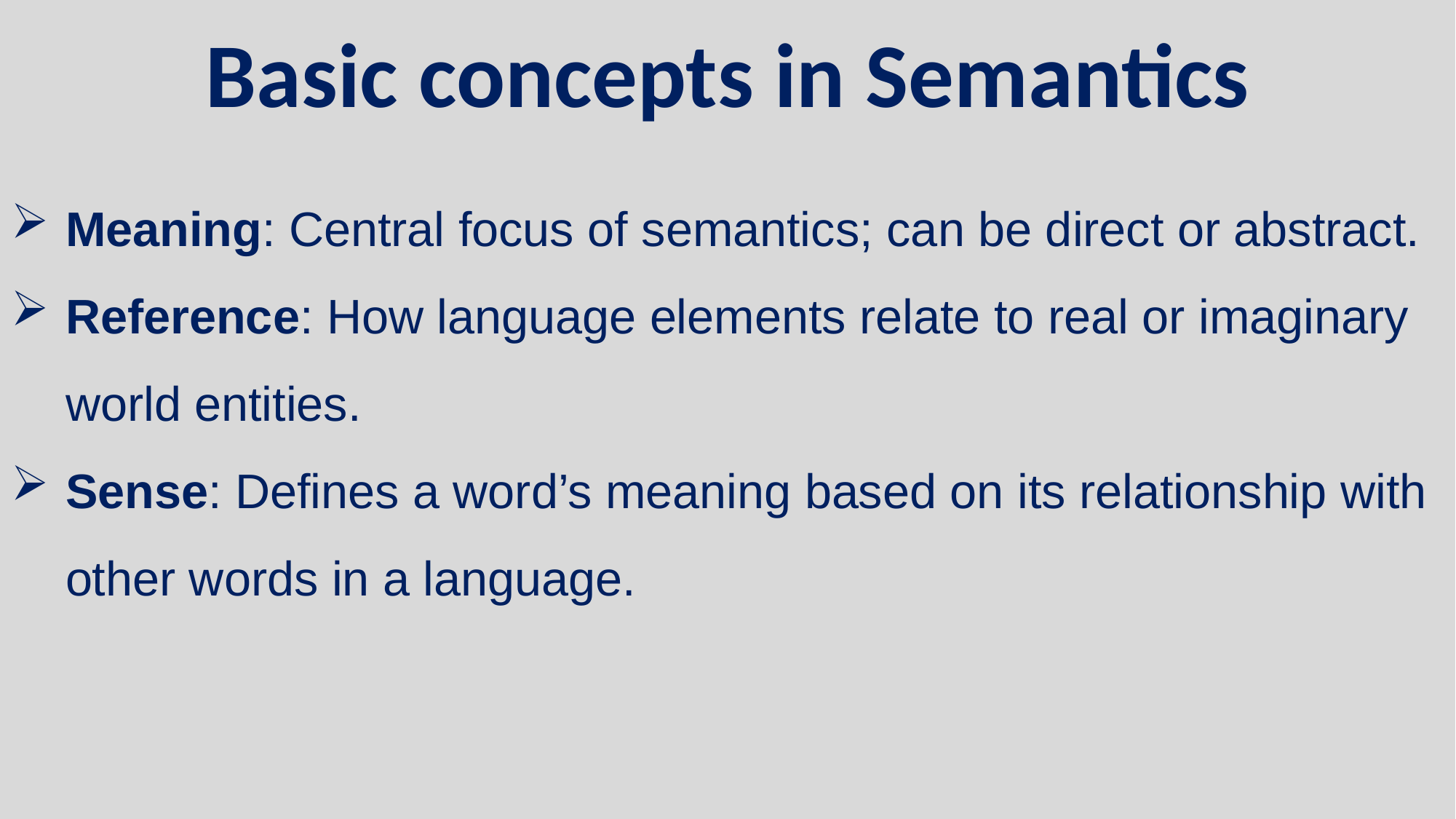

Basic concepts in Semantics
Meaning: Central focus of semantics; can be direct or abstract.
Reference: How language elements relate to real or imaginary world entities.
Sense: Defines a word’s meaning based on its relationship with other words in a language.